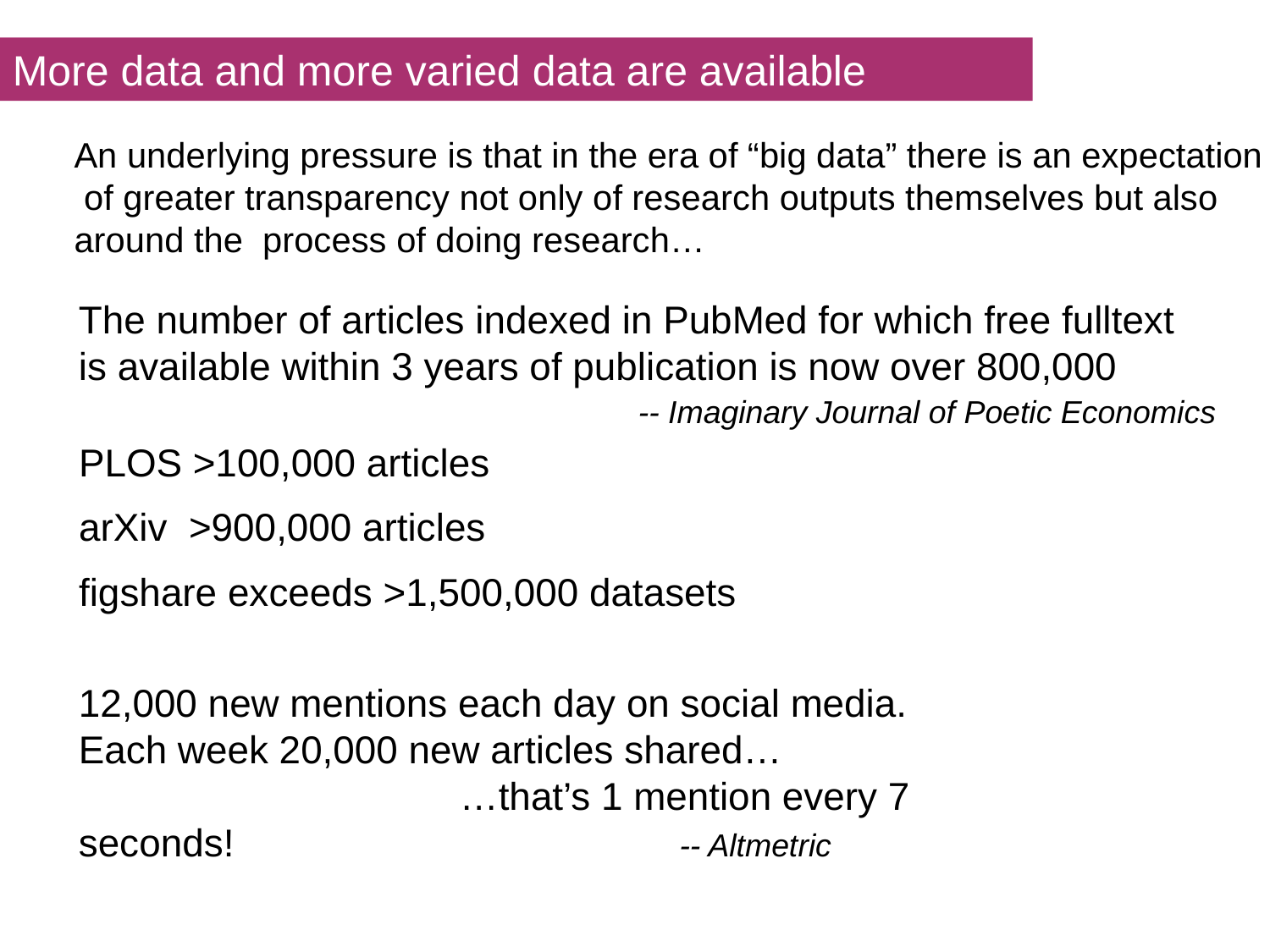

More data and more varied data are available
An underlying pressure is that in the era of “big data” there is an expectation
 of greater transparency not only of research outputs themselves but also
around the  process of doing research…
The number of articles indexed in PubMed for which free fulltext is available within 3 years of publication is now over 800,000
-- Imaginary Journal of Poetic Economics
PLOS >100,000 articles
arXiv  >900,000 articles
figshare exceeds >1,500,000 datasets
12,000 new mentions each day on social media.
Each week 20,000 new articles shared…
			…that’s 1 mention every 7 seconds!
-- Altmetric